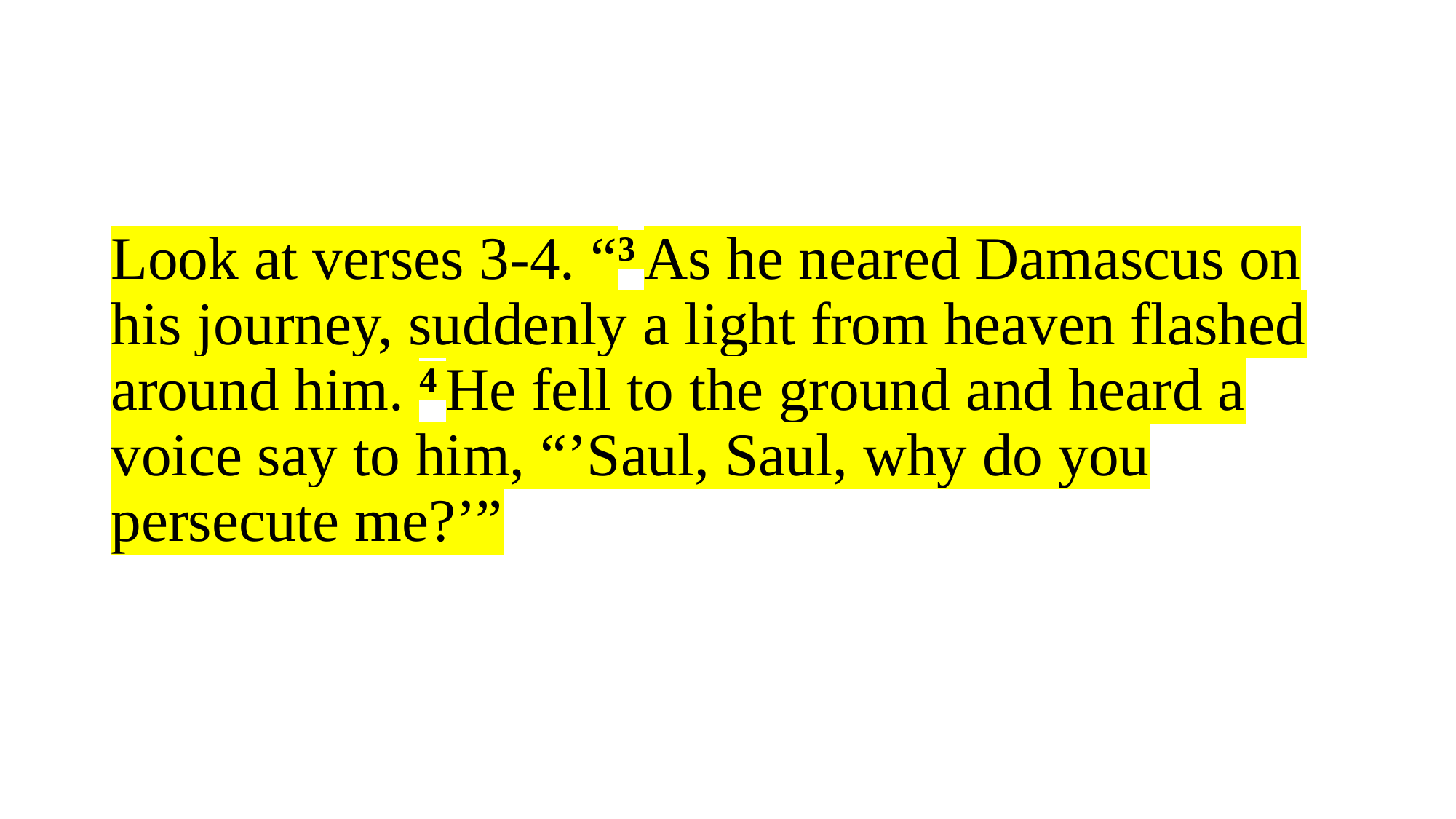

# Look at verses 3-4. “3 As he neared Damascus on his journey, suddenly a light from heaven flashed around him. 4 He fell to the ground and heard a voice say to him, “’Saul, Saul, why do you persecute me?’”